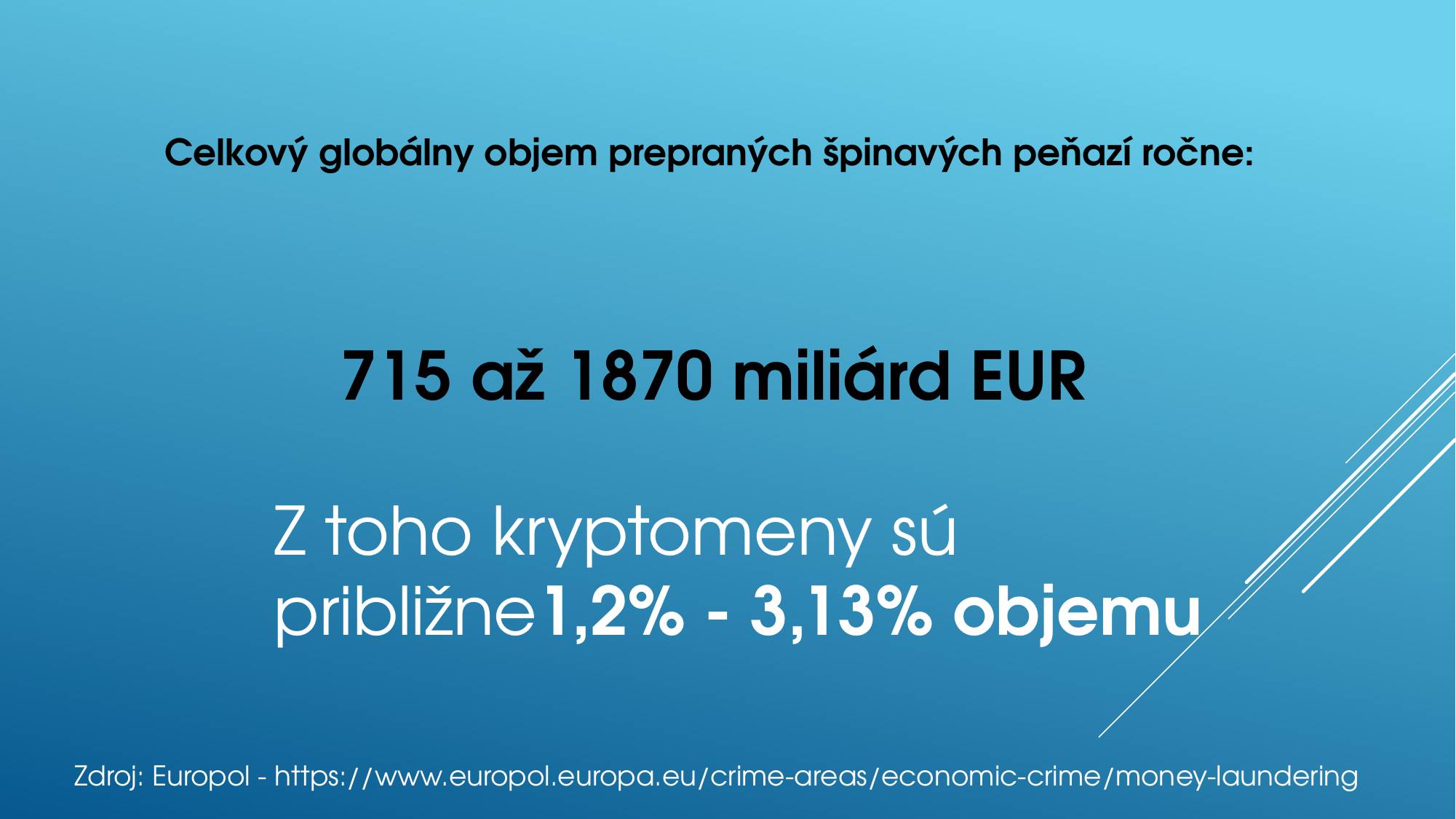

Celkový globálny objem prepraných špinavých peňazí ročne:
715 až 1870 miliárd EUR
Z toho kryptomeny sú približne1,2% - 3,13% objemu
Zdroj: Europol - https://www.europol.europa.eu/crime-areas/economic-crime/money-laundering